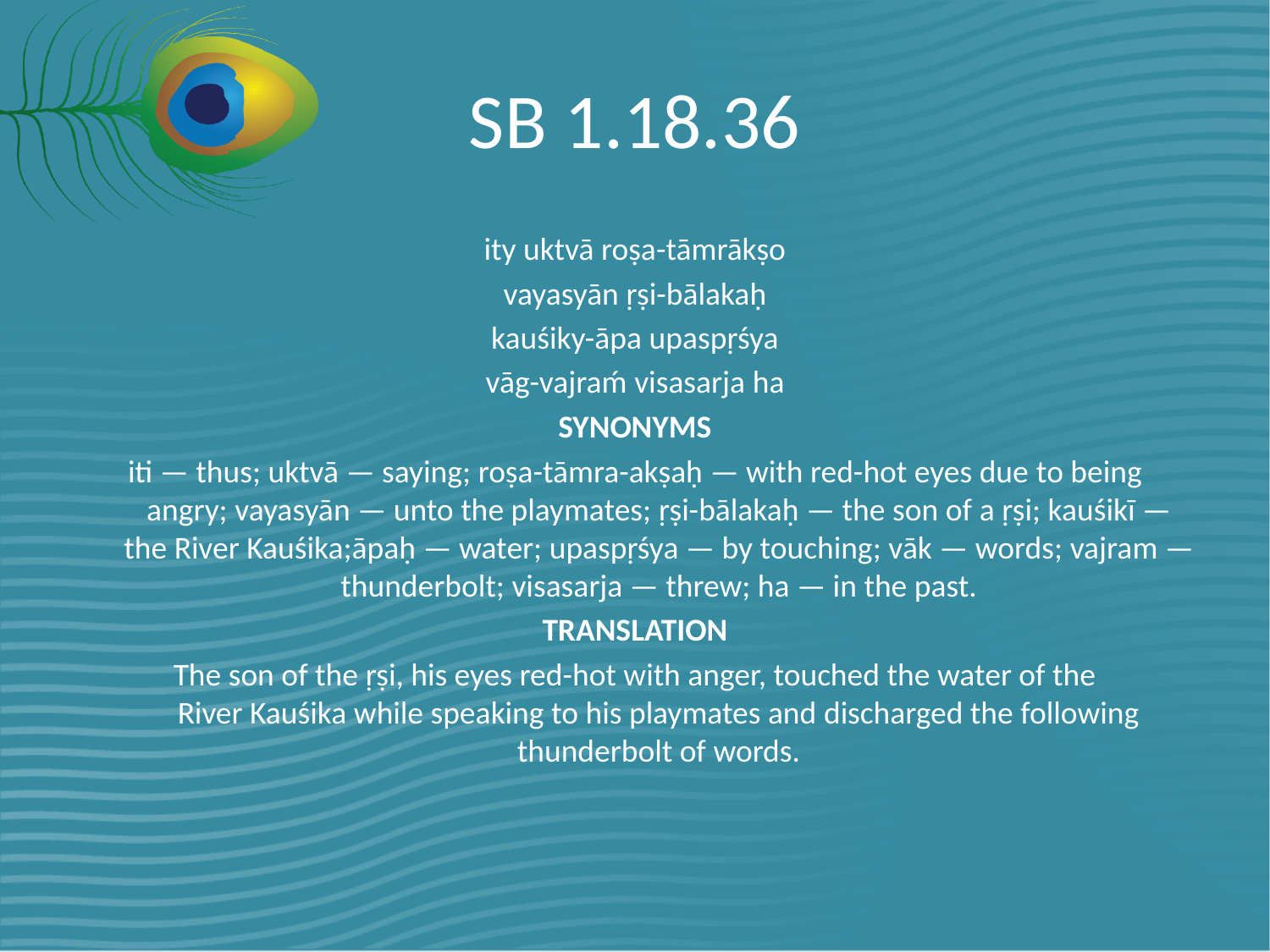

# SB 1.18.36
ity uktvā roṣa-tāmrākṣo
vayasyān ṛṣi-bālakaḥ
kauśiky-āpa upaspṛśya
vāg-vajraḿ visasarja ha
SYNONYMS
iti — thus; uktvā — saying; roṣa-tāmra-akṣaḥ — with red-hot eyes due to being angry; vayasyān — unto the playmates; ṛṣi-bālakaḥ — the son of a ṛṣi; kauśikī — the River Kauśika;āpaḥ — water; upaspṛśya — by touching; vāk — words; vajram — thunderbolt; visasarja — threw; ha — in the past.
TRANSLATION
The son of the ṛṣi, his eyes red-hot with anger, touched the water of the River Kauśika while speaking to his playmates and discharged the following thunderbolt of words.